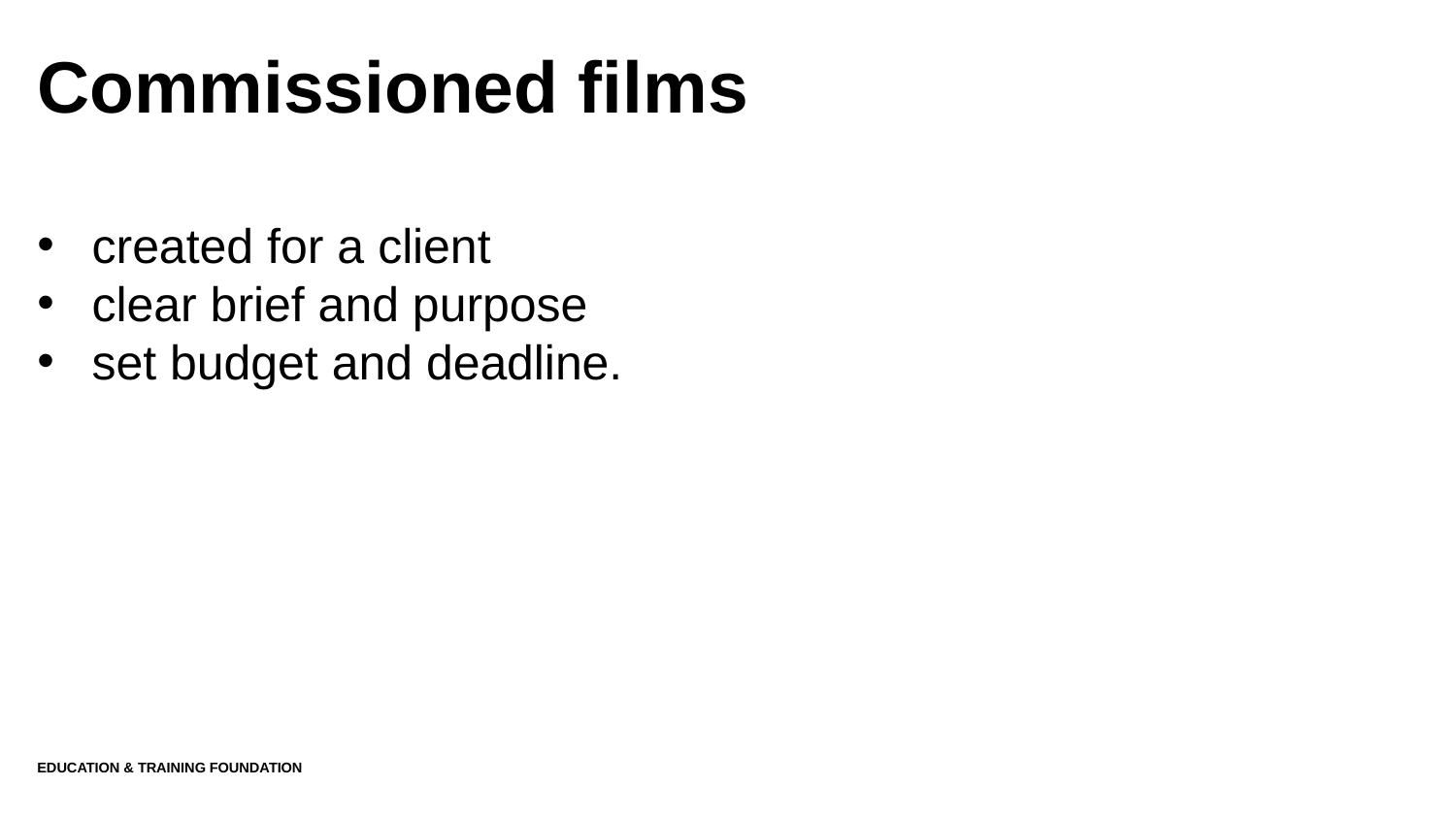

# Commissioned films

created for a client
clear brief and purpose
set budget and deadline.

Education & Training Foundation